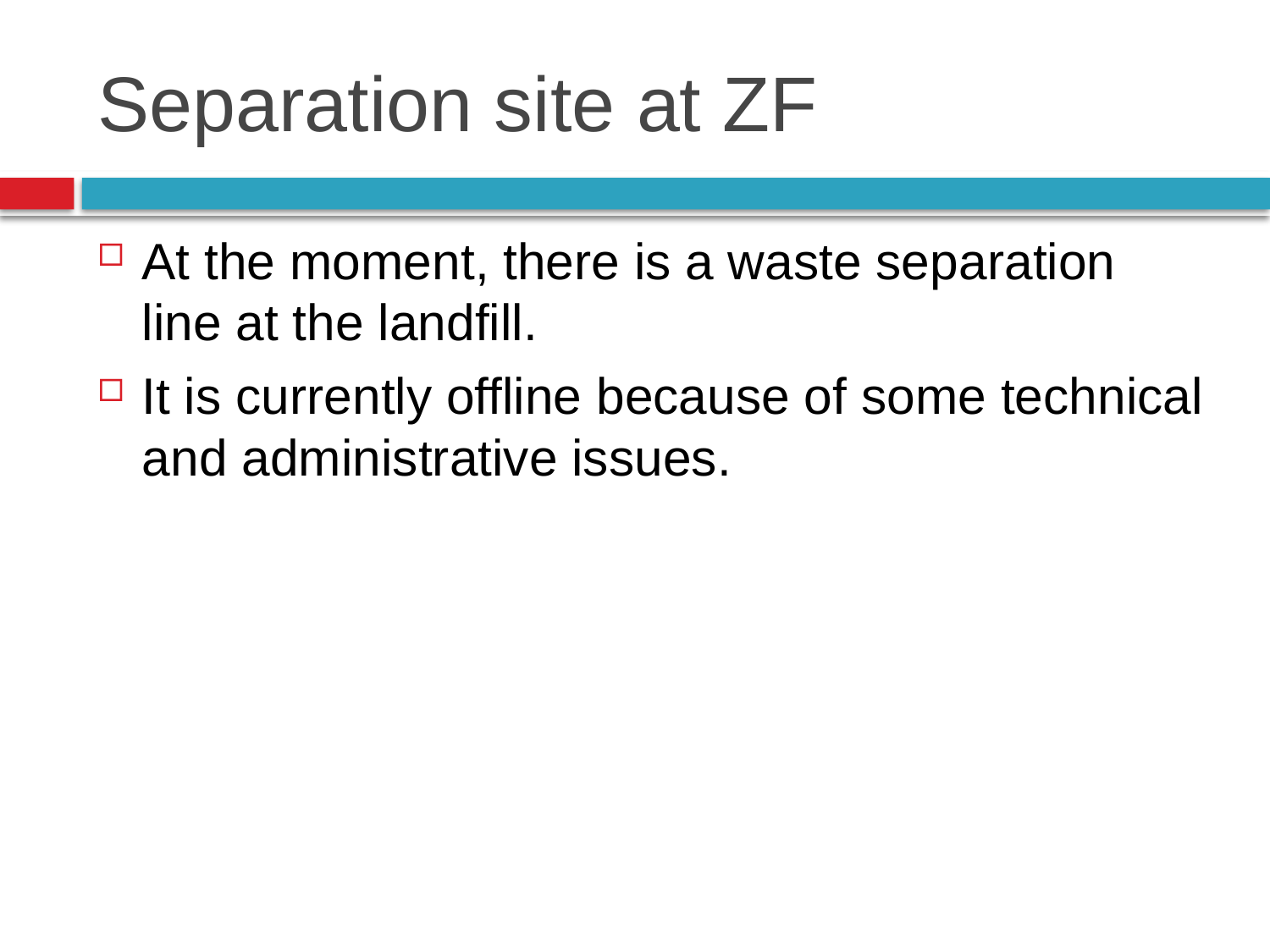

# Separation site at ZF
At the moment, there is a waste separation line at the landfill.
It is currently offline because of some technical and administrative issues.